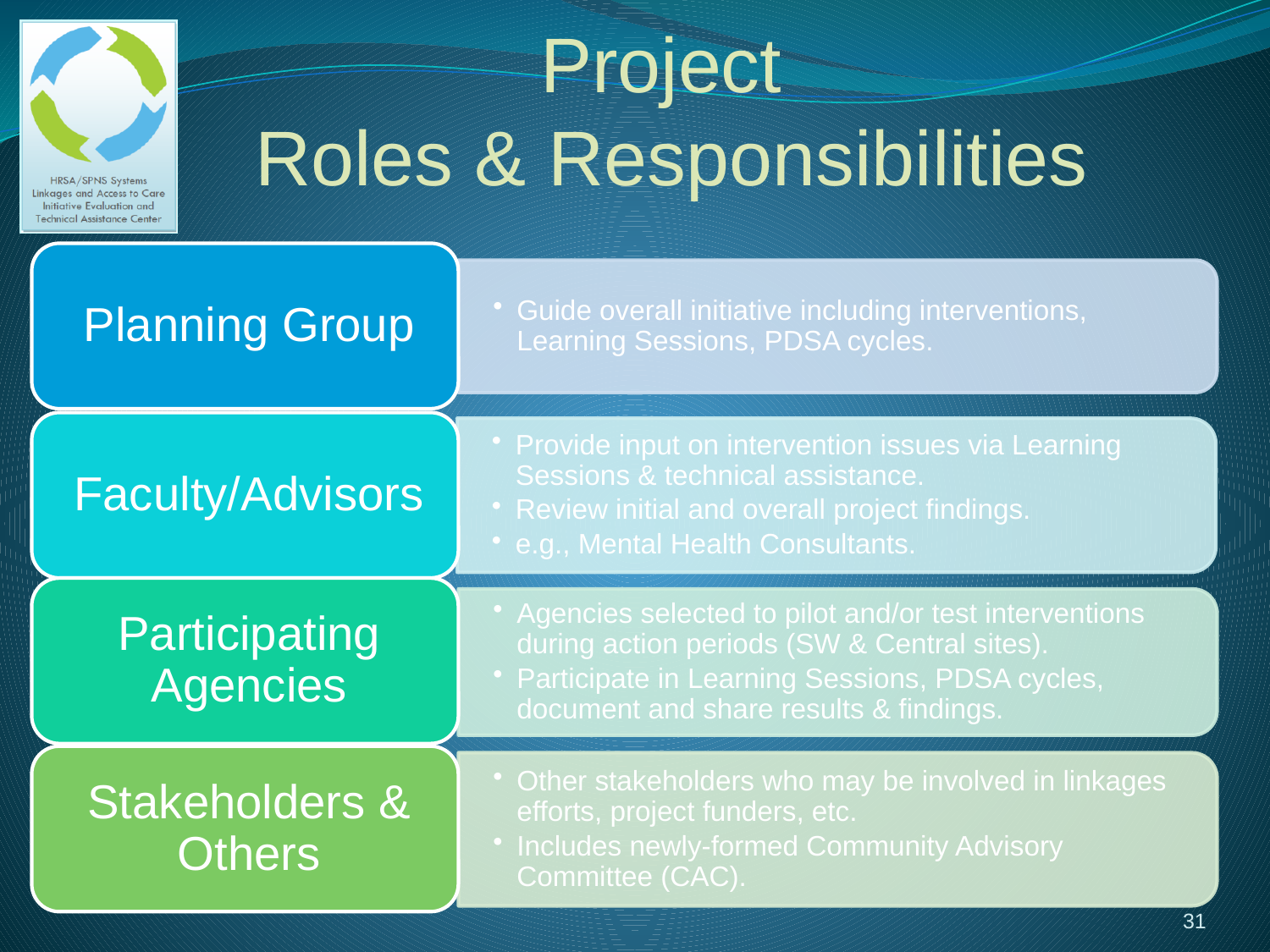

# Project Roles & Responsibilities
Guide overall initiative including interventions, Learning Sessions, PDSA cycles.
Planning Group
Provide input on intervention issues via Learning Sessions & technical assistance.
Review initial and overall project findings.
e.g., Mental Health Consultants.
Faculty/Advisors
Agencies selected to pilot and/or test interventions during action periods (SW & Central sites).
Participate in Learning Sessions, PDSA cycles, document and share results & findings.
Participating Agencies
Other stakeholders who may be involved in linkages efforts, project funders, etc.
Includes newly-formed Community Advisory Committee (CAC).
Stakeholders & Others

31